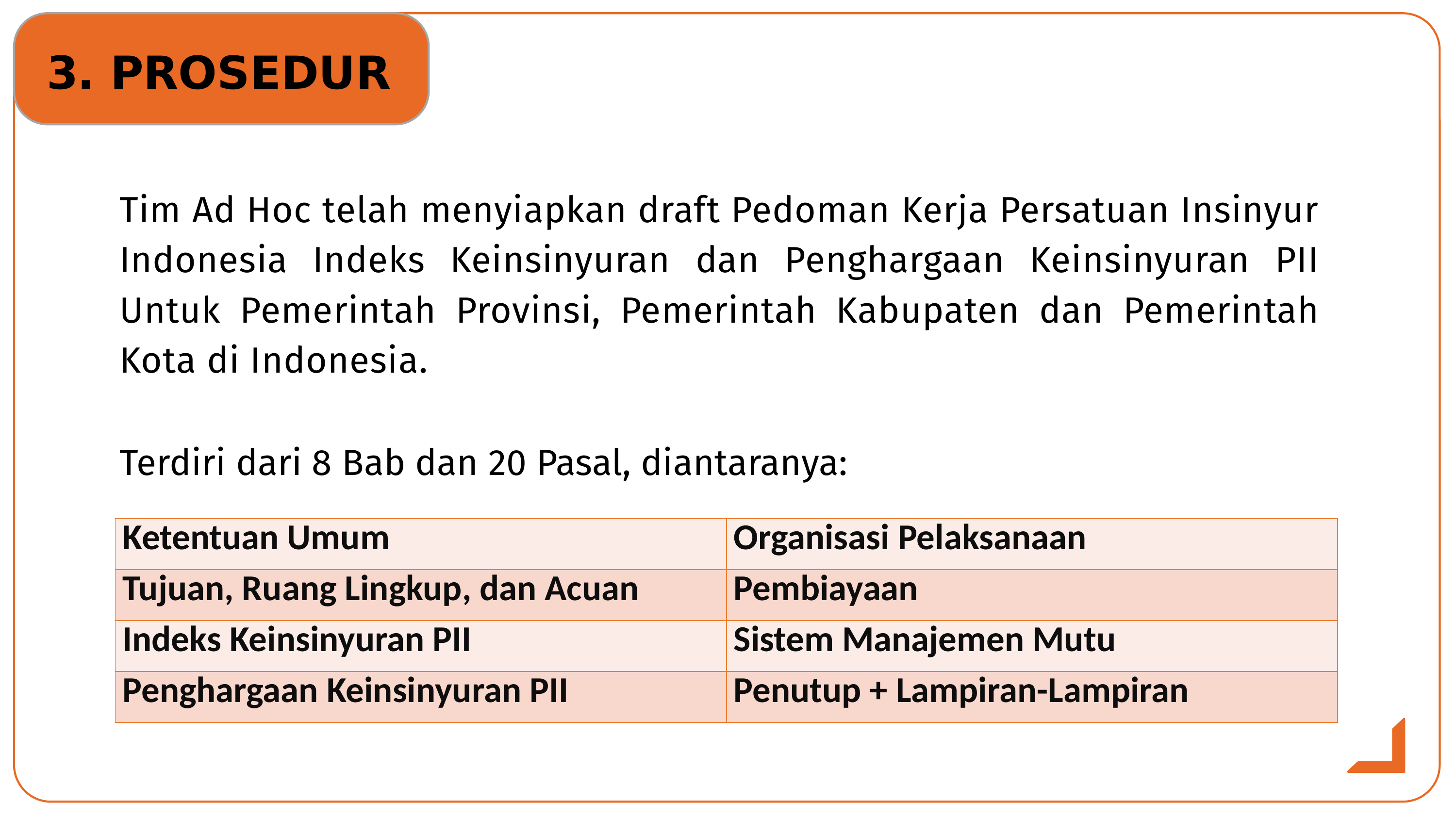

# 3. PROSEDUR
Tim Ad Hoc telah menyiapkan draft Pedoman Kerja Persatuan Insinyur Indonesia Indeks Keinsinyuran dan Penghargaan Keinsinyuran PII Untuk Pemerintah Provinsi, Pemerintah Kabupaten dan Pemerintah Kota di Indonesia.

Terdiri dari 8 Bab dan 20 Pasal, diantaranya:

| Ketentuan Umum | Organisasi Pelaksanaan |
| --- | --- |
| Tujuan, Ruang Lingkup, dan Acuan | Pembiayaan |
| Indeks Keinsinyuran PII | Sistem Manajemen Mutu |
| Penghargaan Keinsinyuran PII | Penutup + Lampiran-Lampiran |